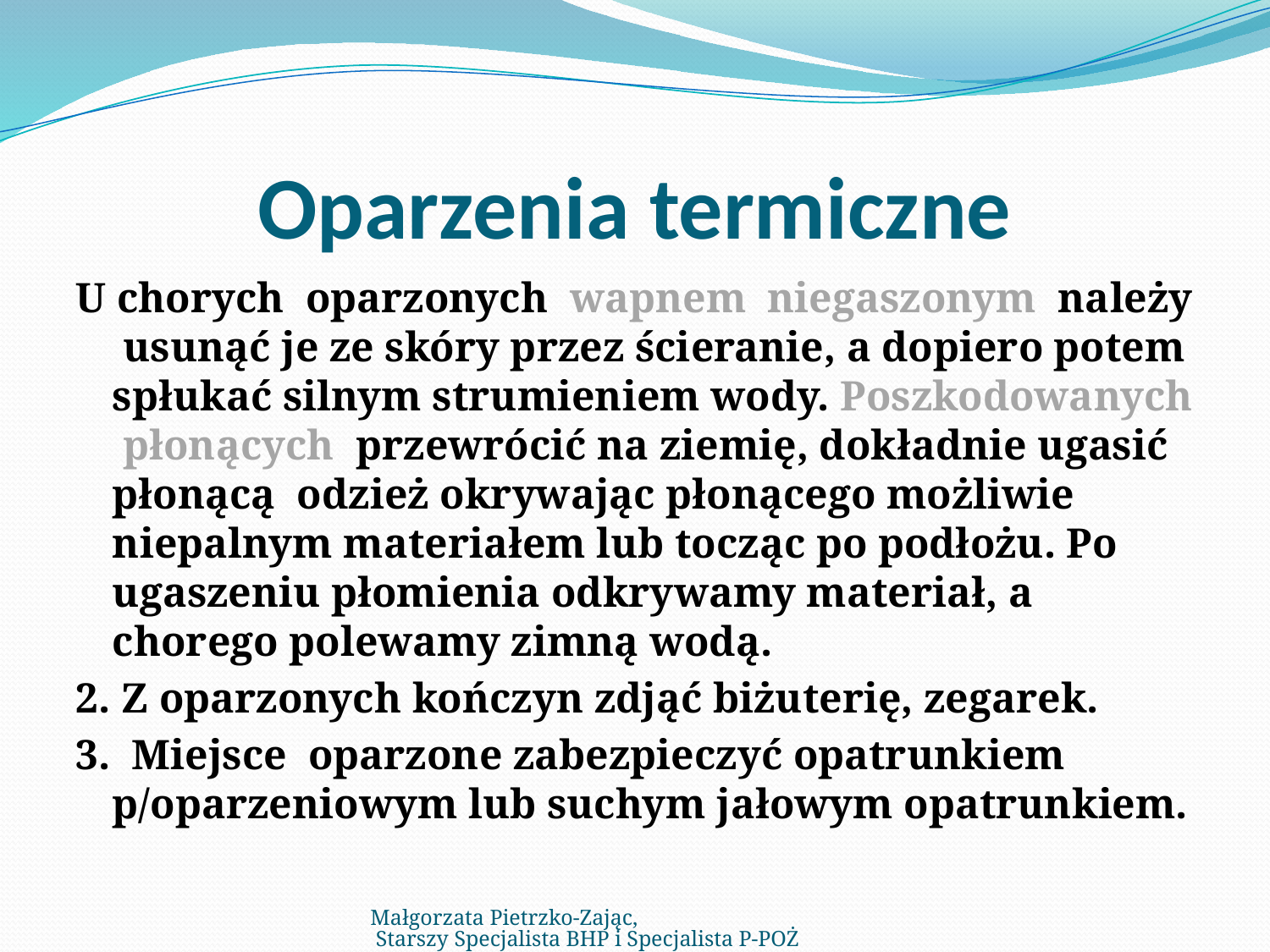

# Oparzenia termiczne
U chorych  oparzonych  wapnem  niegaszonym  należy  usunąć je ze skóry przez ścieranie, a dopiero potem spłukać silnym strumieniem wody. Poszkodowanych  płonących  przewrócić na ziemię, dokładnie ugasić płonącą  odzież okrywając płonącego możliwie niepalnym materiałem lub tocząc po podłożu. Po ugaszeniu płomienia odkrywamy materiał, a chorego polewamy zimną wodą.
2. Z oparzonych kończyn zdjąć biżuterię, zegarek.
3.  Miejsce  oparzone zabezpieczyć opatrunkiem p/oparzeniowym lub suchym jałowym opatrunkiem.
Małgorzata Pietrzko-Zając,                                    Starszy Specjalista BHP i Specjalista P-POŻ